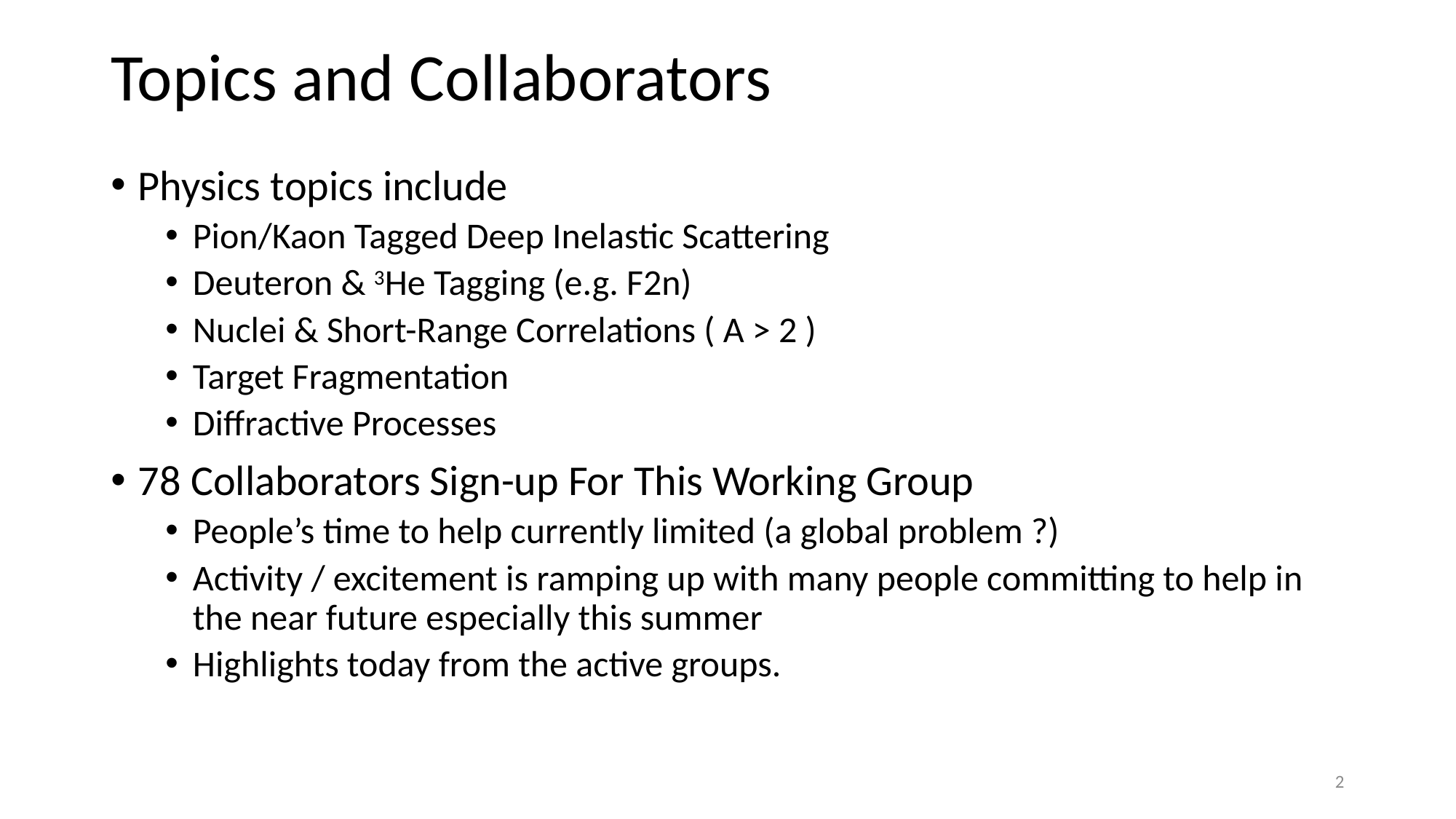

# Topics and Collaborators
Physics topics include
Pion/Kaon Tagged Deep Inelastic Scattering
Deuteron & 3He Tagging (e.g. F2n)
Nuclei & Short-Range Correlations ( A > 2 )
Target Fragmentation
Diffractive Processes
78 Collaborators Sign-up For This Working Group
People’s time to help currently limited (a global problem ?)
Activity / excitement is ramping up with many people committing to help in the near future especially this summer
Highlights today from the active groups.

2